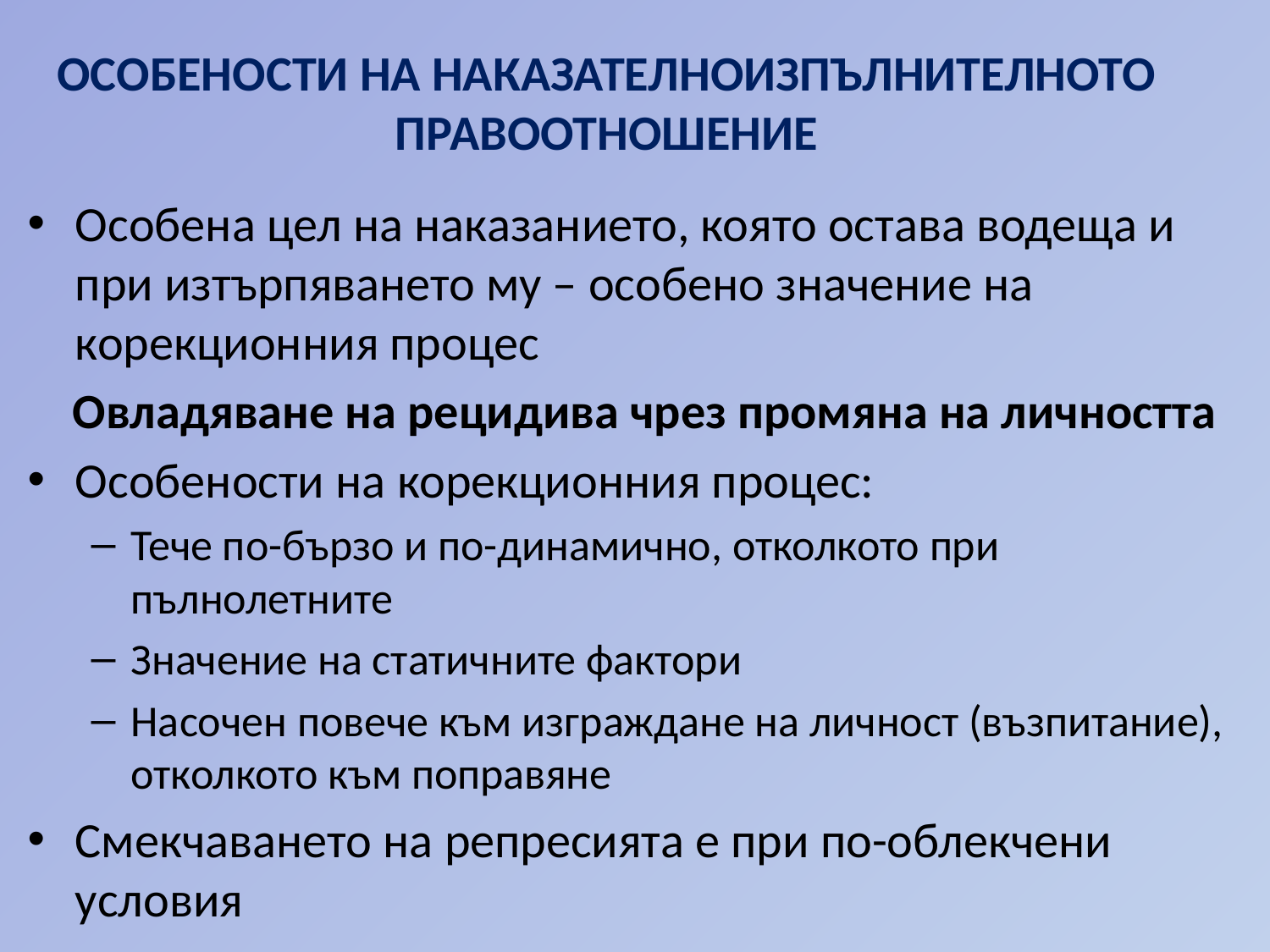

# ОСОБЕНОСТИ НА НАКАЗАТЕЛНОИЗПЪЛНИТЕЛНОТО ПРАВООТНОШЕНИЕ
Особена цел на наказанието, която остава водеща и при изтърпяването му – особено значение на корекционния процес
    Овладяване на рецидива чрез промяна на личността
Особености на корекционния процес:
Тече по-бързо и по-динамично, отколкото при пълнолетните
Значение на статичните фактори
Насочен повече към изграждане на личност (възпитание), отколкото към поправяне
Смекчаването на репресията е при по-облекчени условия